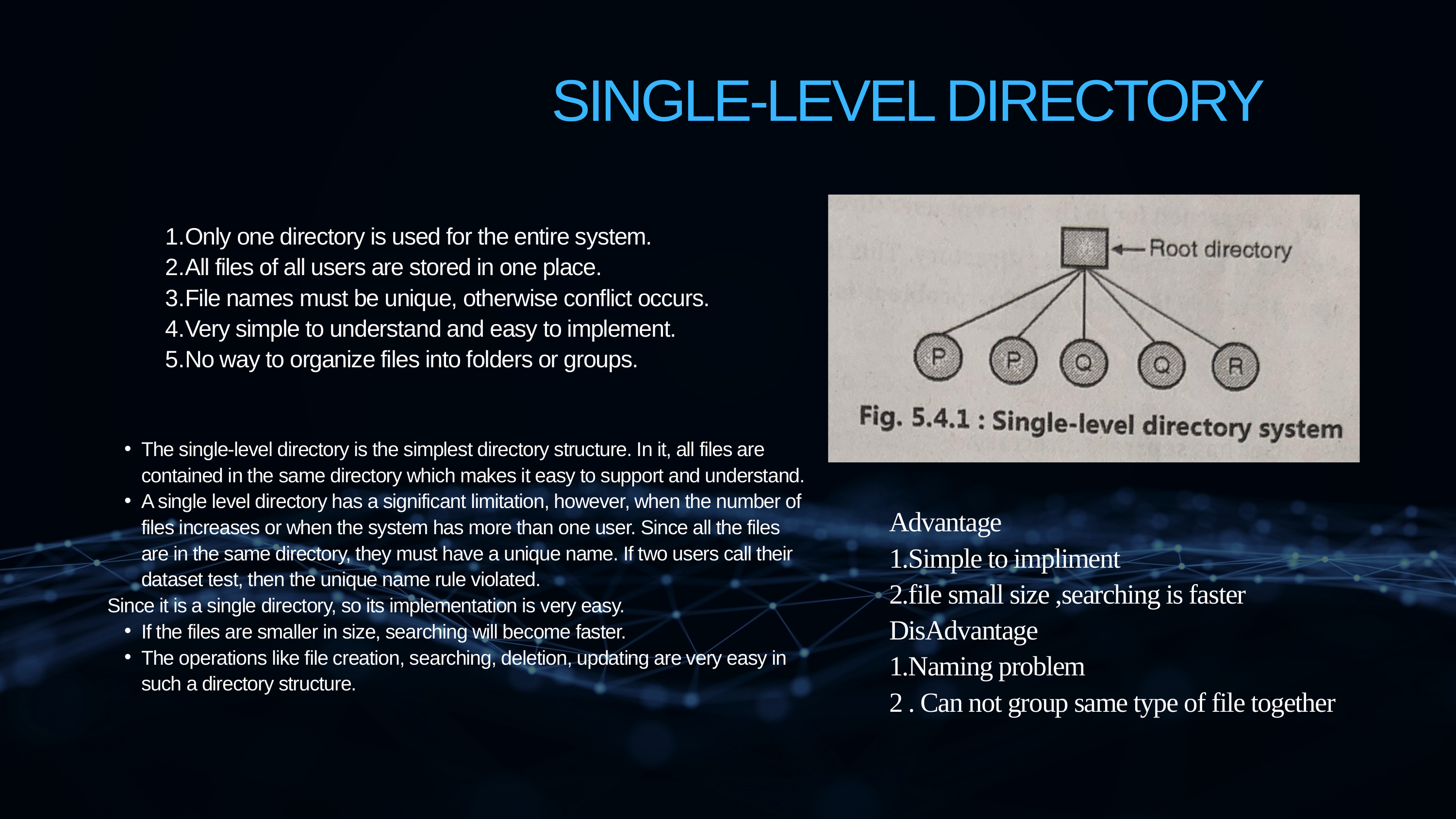

SINGLE-LEVEL DIRECTORY

Only one directory is used for the entire system.
All files of all users are stored in one place.
File names must be unique, otherwise conflict occurs.
Very simple to understand and easy to implement.
No way to organize files into folders or groups.

The single-level directory is the simplest directory structure. In it, all files are contained in the same directory which makes it easy to support and understand.
A single level directory has a significant limitation, however, when the number of files increases or when the system has more than one user. Since all the files are in the same directory, they must have a unique name. If two users call their dataset test, then the unique name rule violated.
Since it is a single directory, so its implementation is very easy.
If the files are smaller in size, searching will become faster.
The operations like file creation, searching, deletion, updating are very easy in such a directory structure.

Advantage
1.Simple to impliment
2.file small size ,searching is faster
DisAdvantage
1.Naming problem
2 . Can not group same type of file together